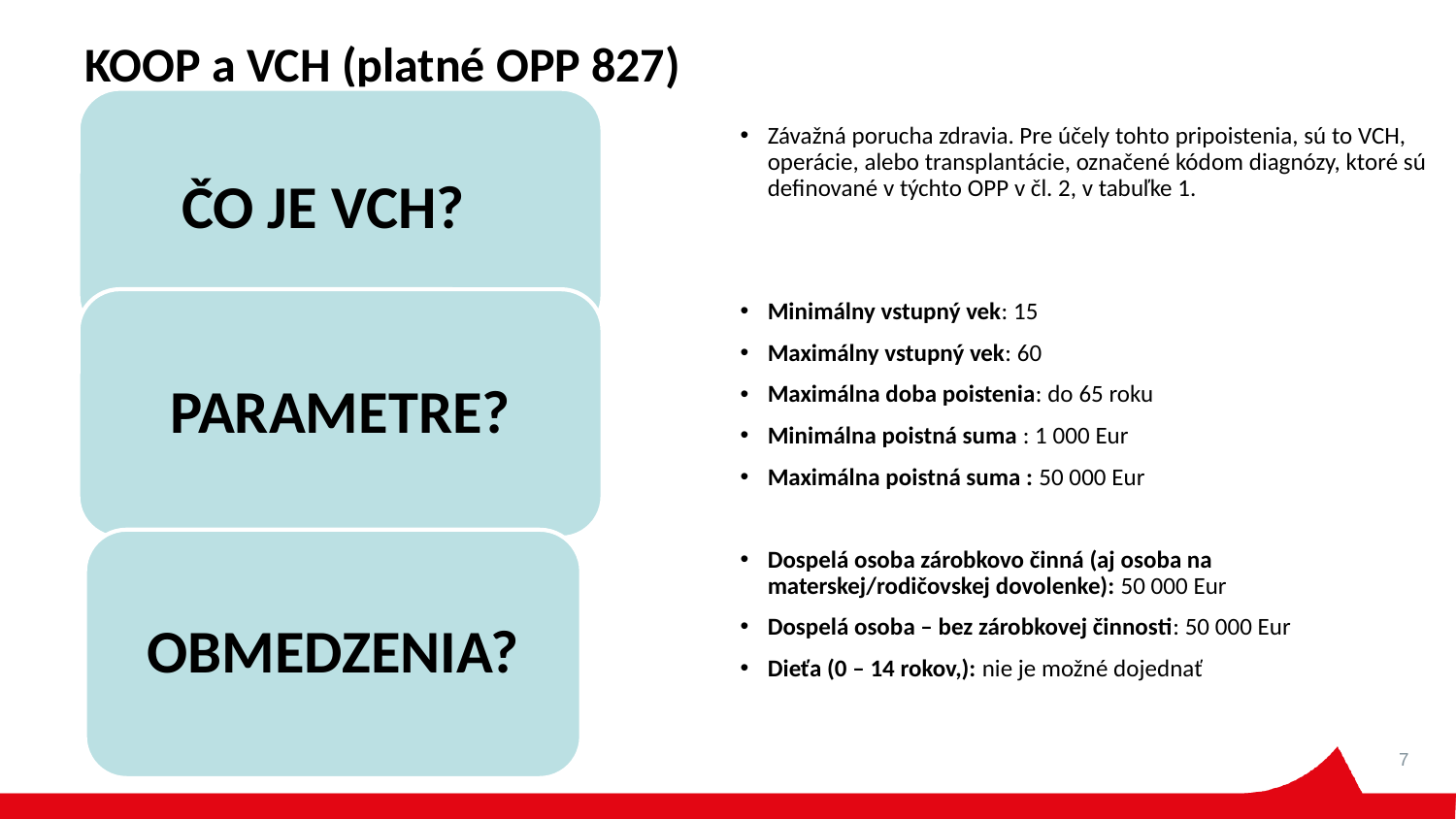

# KOOP a VCH (platné OPP 827)
ČO JE VCH?

Závažná porucha zdravia. Pre účely tohto pripoistenia, sú to VCH, operácie, alebo transplantácie, označené kódom diagnózy, ktoré sú definované v týchto OPP v čl. 2, v tabuľke 1.

Minimálny vstupný vek: 15
Maximálny vstupný vek: 60
Maximálna doba poistenia: do 65 roku
Minimálna poistná suma : 1 000 Eur
Maximálna poistná suma : 50 000 Eur

Dospelá osoba zárobkovo činná (aj osoba na materskej/rodičovskej dovolenke): 50 000 Eur
Dospelá osoba – bez zárobkovej činnosti: 50 000 Eur
Dieťa (0 – 14 rokov,): nie je možné dojednať

PARAMETRE?

OBMEDZENIA?